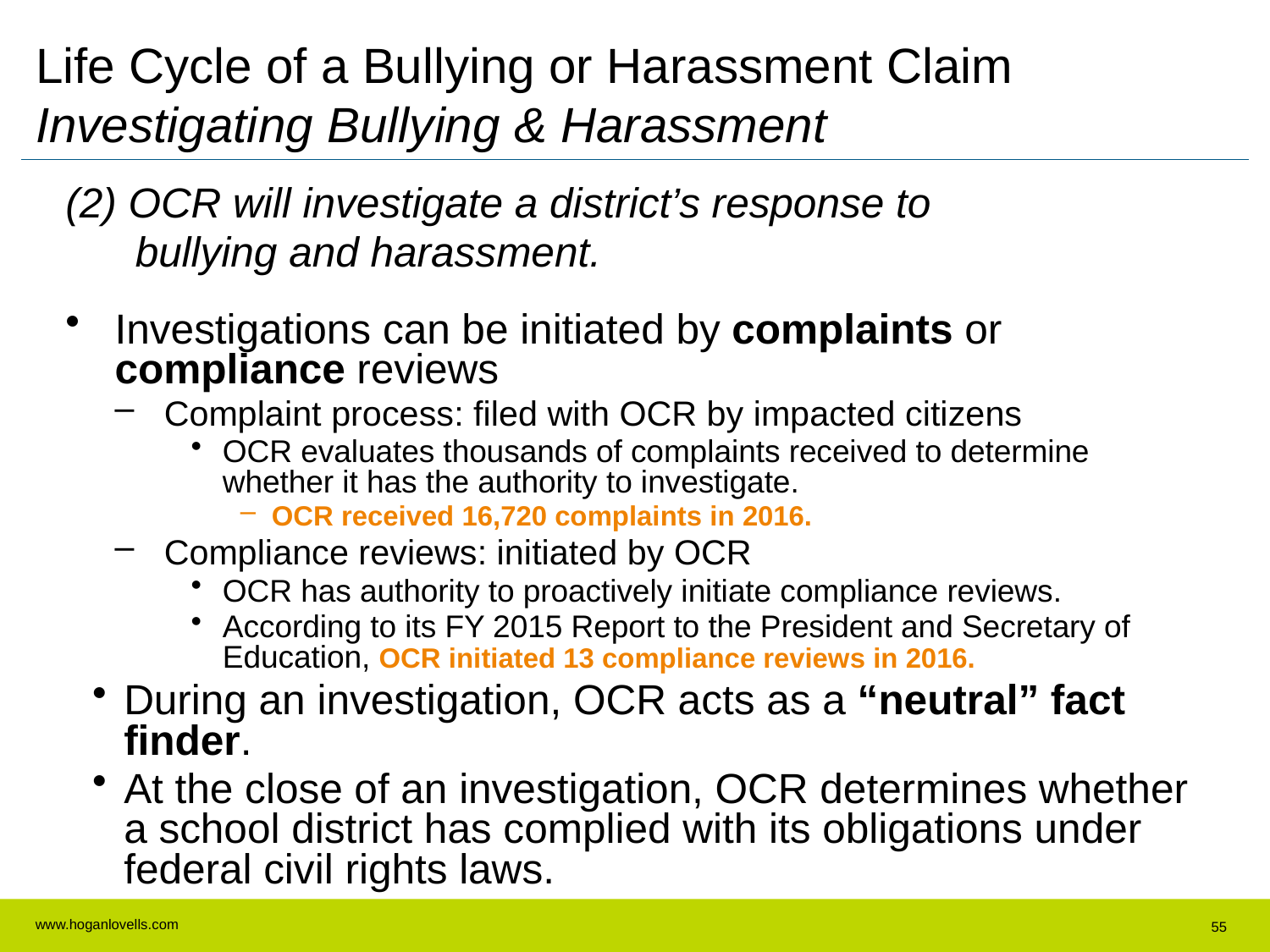

Life Cycle of a Bullying or Harassment Claim Investigating Bullying & Harassment
(2) OCR will investigate a district’s response to
      bullying and harassment.

Investigations can be initiated by complaints or compliance reviews
Complaint process: filed with OCR by impacted citizens
OCR evaluates thousands of complaints received to determine whether it has the authority to investigate.
OCR received 16,720 complaints in 2016.
Compliance reviews: initiated by OCR
OCR has authority to proactively initiate compliance reviews.
According to its FY 2015 Report to the President and Secretary of Education, OCR initiated 13 compliance reviews in 2016.
During an investigation, OCR acts as a “neutral” fact finder.
At the close of an investigation, OCR determines whether a school district has complied with its obligations under federal civil rights laws.

55